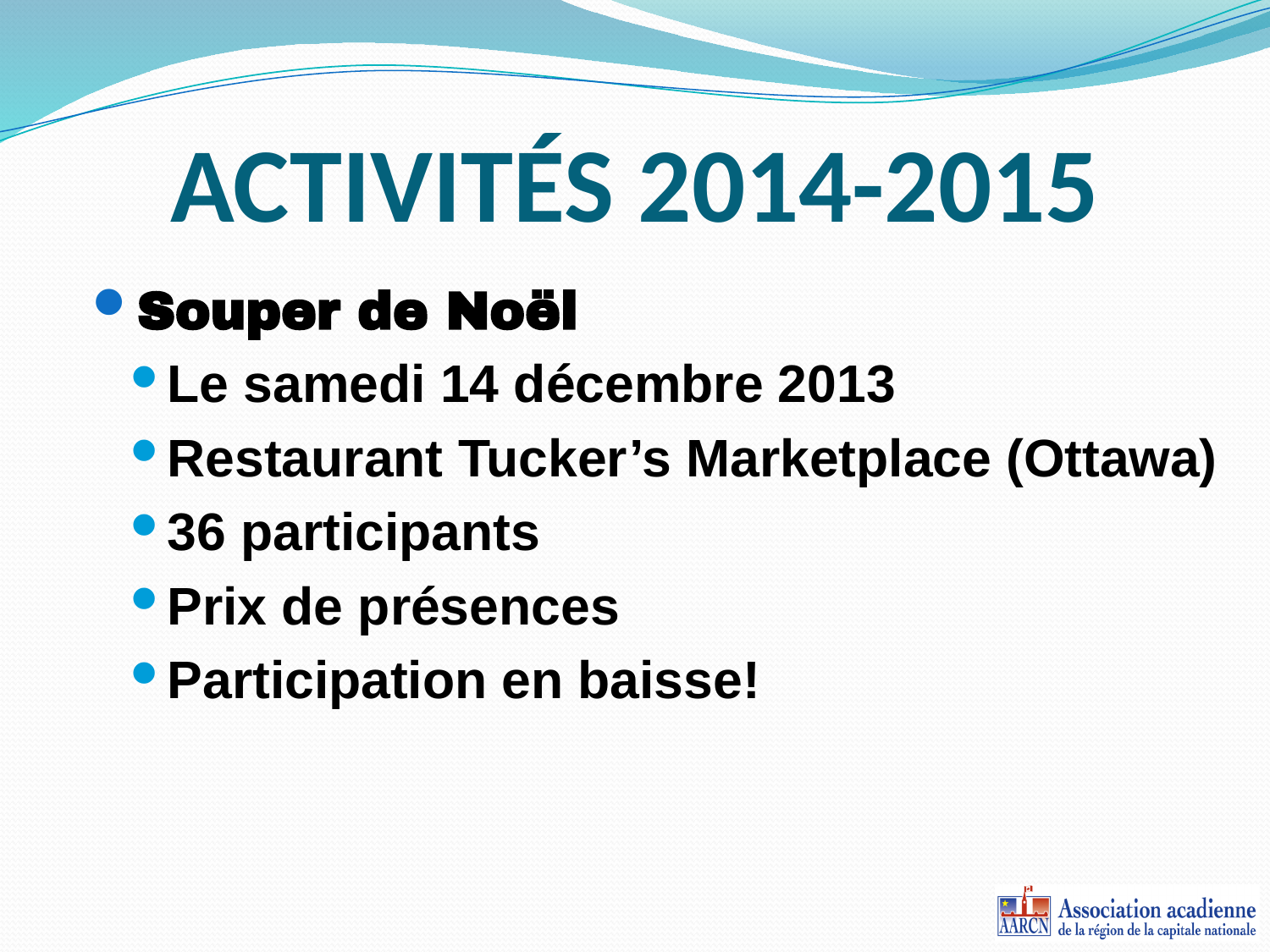

# ACTIVITÉS 2014-2015
Souper de Noël
Le samedi 14 décembre 2013
Restaurant Tucker’s Marketplace (Ottawa)
36 participants
Prix de présences
Participation en baisse!